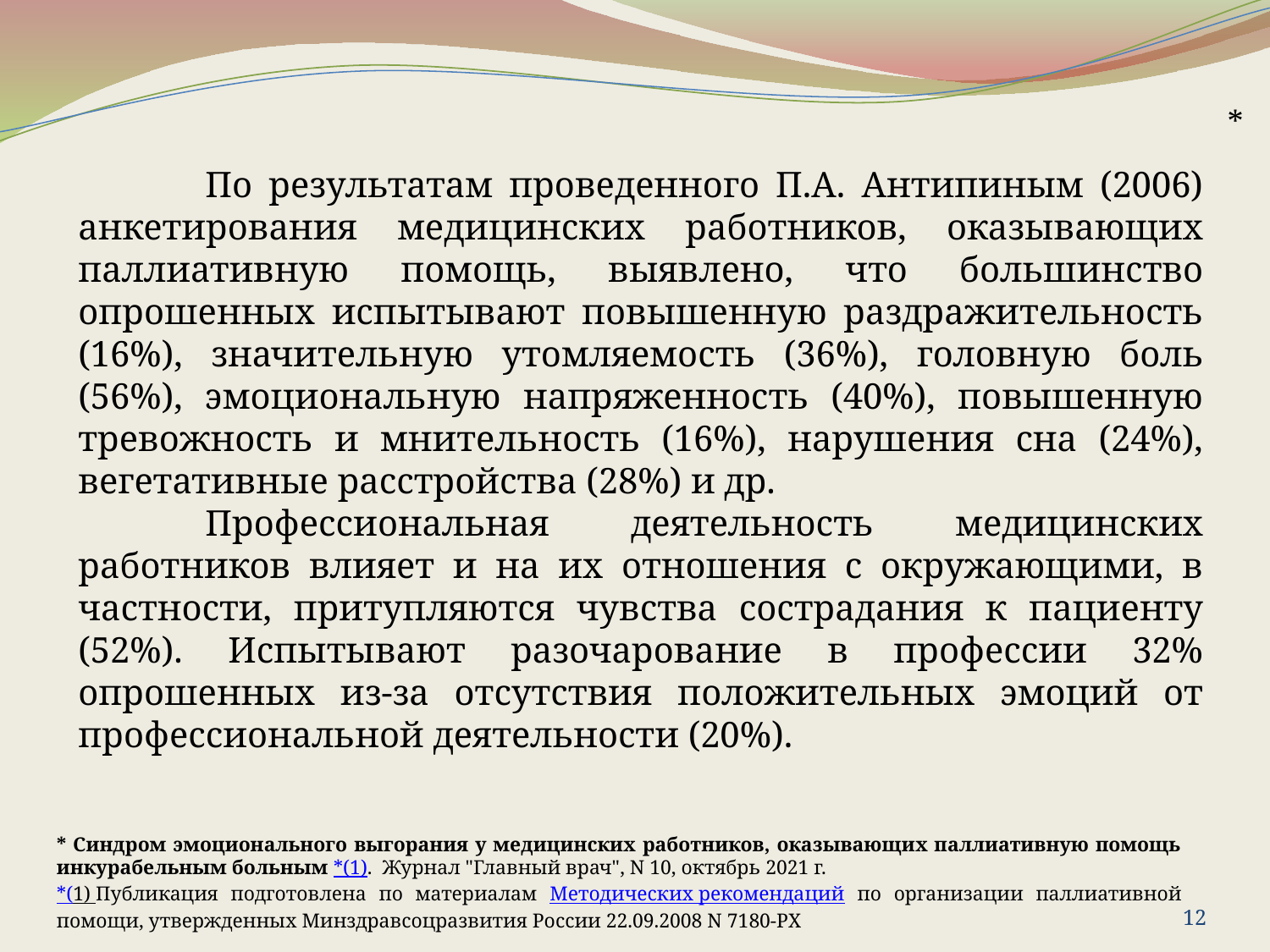

*
	По результатам проведенного П.А. Антипиным (2006) анкетирования медицинских работников, оказывающих паллиативную помощь, выявлено, что большинство опрошенных испытывают повышенную раздражительность (16%), значительную утомляемость (36%), головную боль (56%), эмоциональную напряженность (40%), повышенную тревожность и мнительность (16%), нарушения сна (24%), вегетативные расстройства (28%) и др.
	Профессиональная деятельность медицинских работников влияет и на их отношения с окружающими, в частности, притупляются чувства сострадания к пациенту (52%). Испытывают разочарование в профессии 32% опрошенных из-за отсутствия положительных эмоций от профессиональной деятельности (20%).
* Синдром эмоционального выгорания у медицинских работников, оказывающих паллиативную помощь инкурабельным больным *(1).  Журнал "Главный врач", N 10, октябрь 2021 г.
*(1) Публикация подготовлена по материалам Методических рекомендаций по организации паллиативной помощи, утвержденных Минздравсоцразвития России 22.09.2008 N 7180-РХ
12